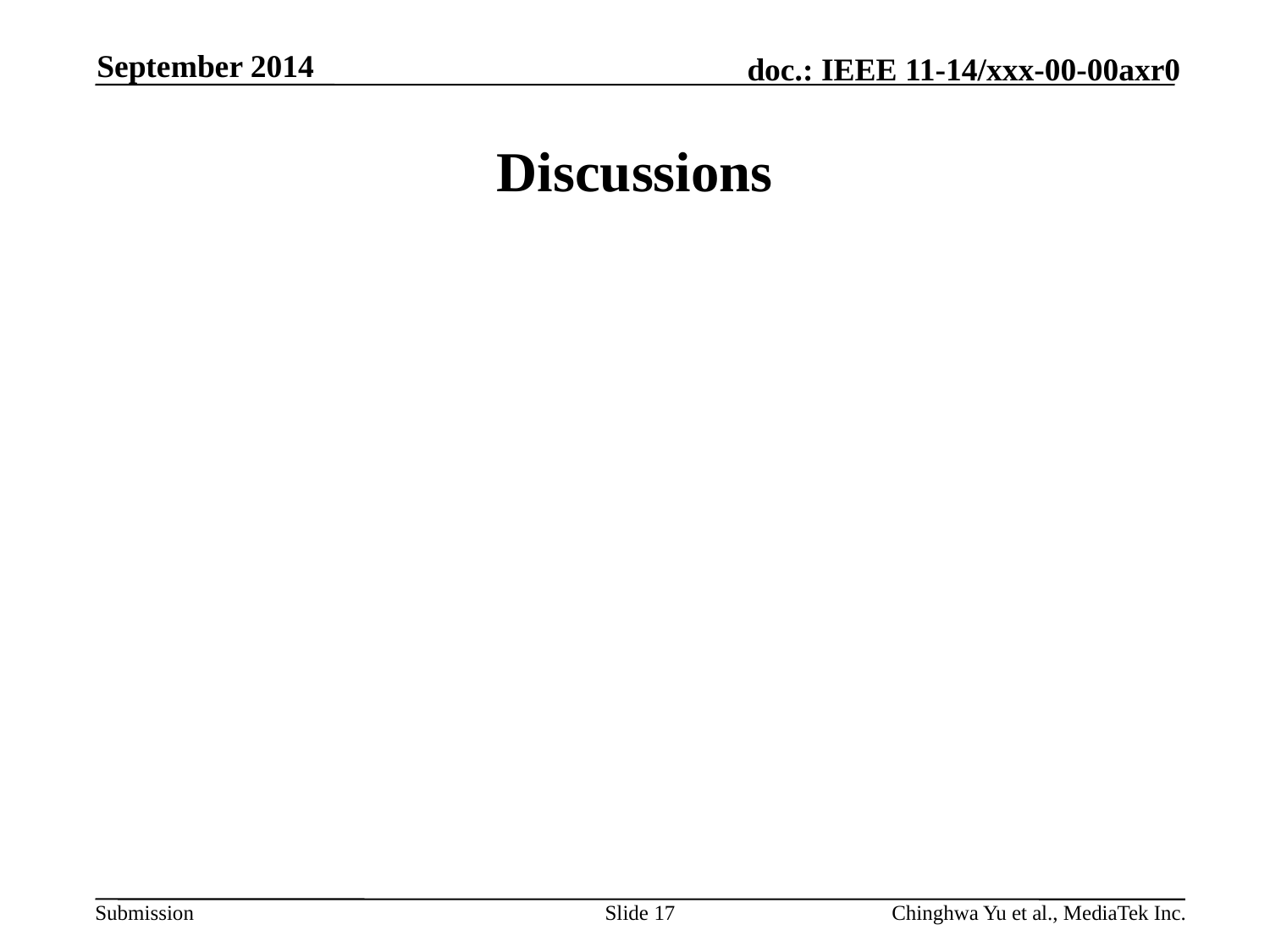

September 2014
# Discussions

Slide 17
Chinghwa Yu et al., MediaTek Inc.